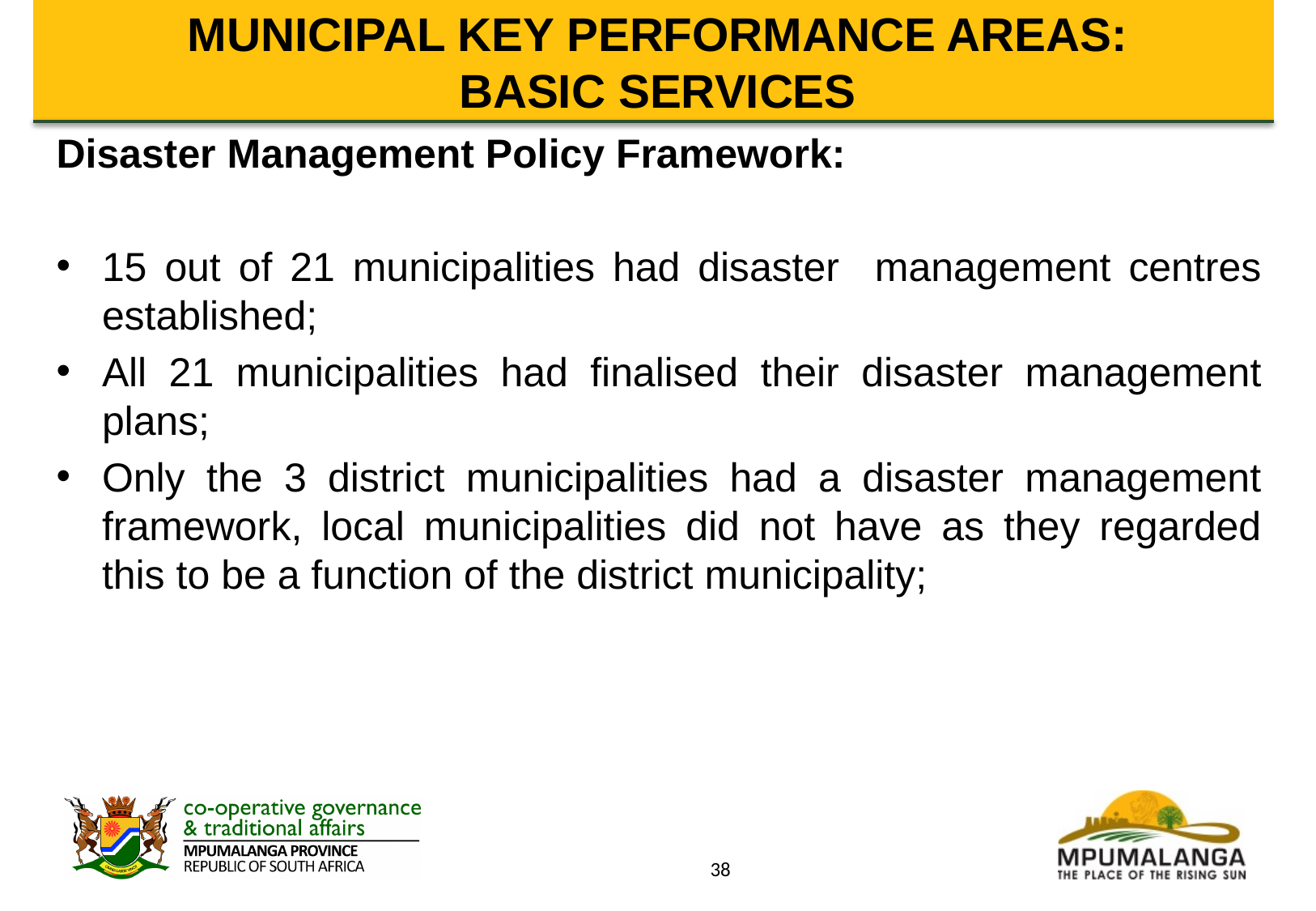

# MUNICIPAL KEY PERFORMANCE AREAS: BASIC SERVICES
Disaster Management Policy Framework:

15 out of 21 municipalities had disaster  management centres established;
All 21 municipalities had finalised their disaster management plans;
Only the 3 district municipalities had a disaster management framework, local municipalities did not have as they regarded this to be a function of the district municipality;

38